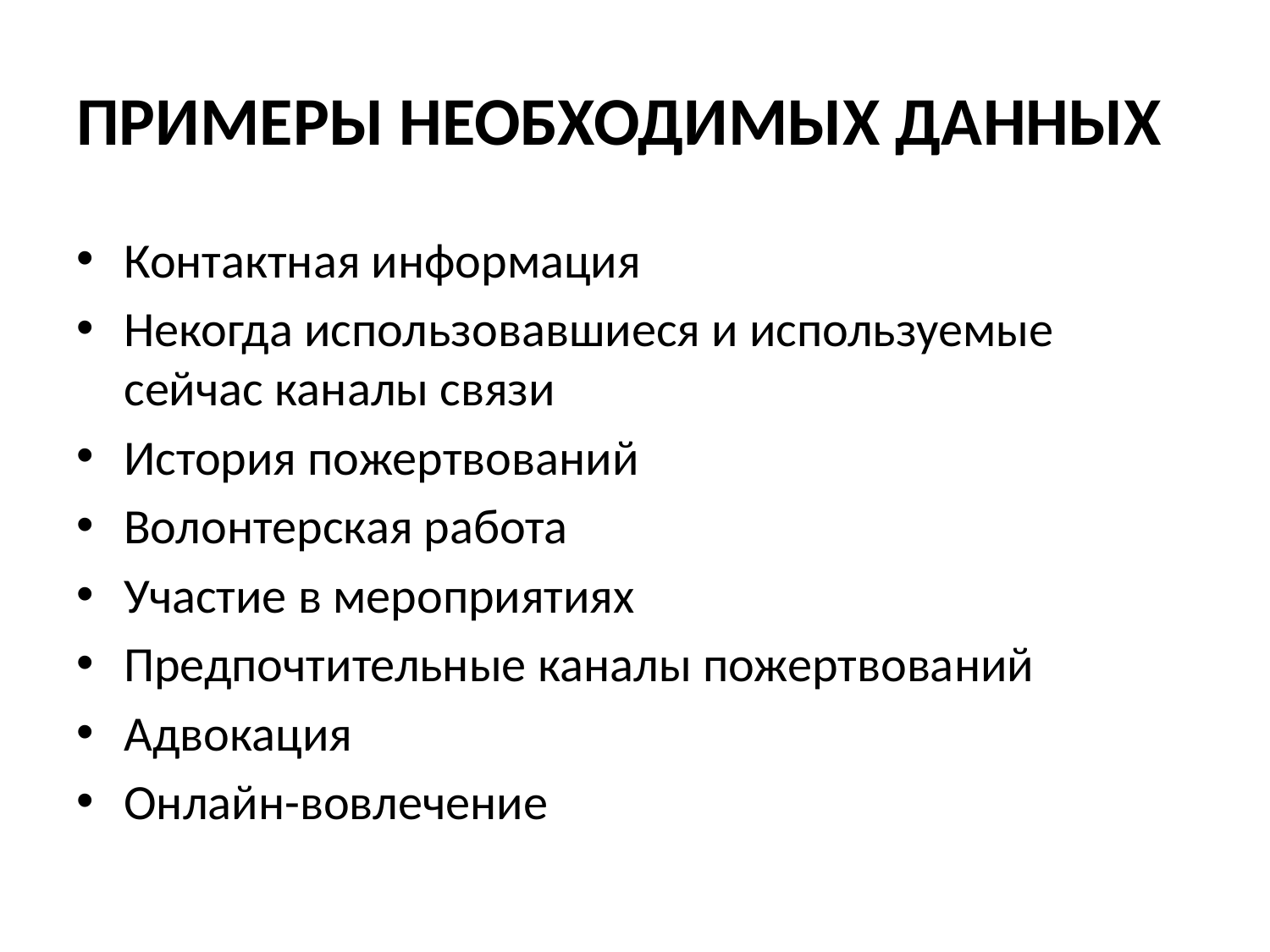

# ПРИМЕРЫ НЕОБХОДИМЫХ ДАННЫХ
Контактная информация
Некогда использовавшиеся и используемые сейчас каналы связи
История пожертвований
Волонтерская работа
Участие в мероприятиях
Предпочтительные каналы пожертвований
Адвокация
Онлайн-вовлечение